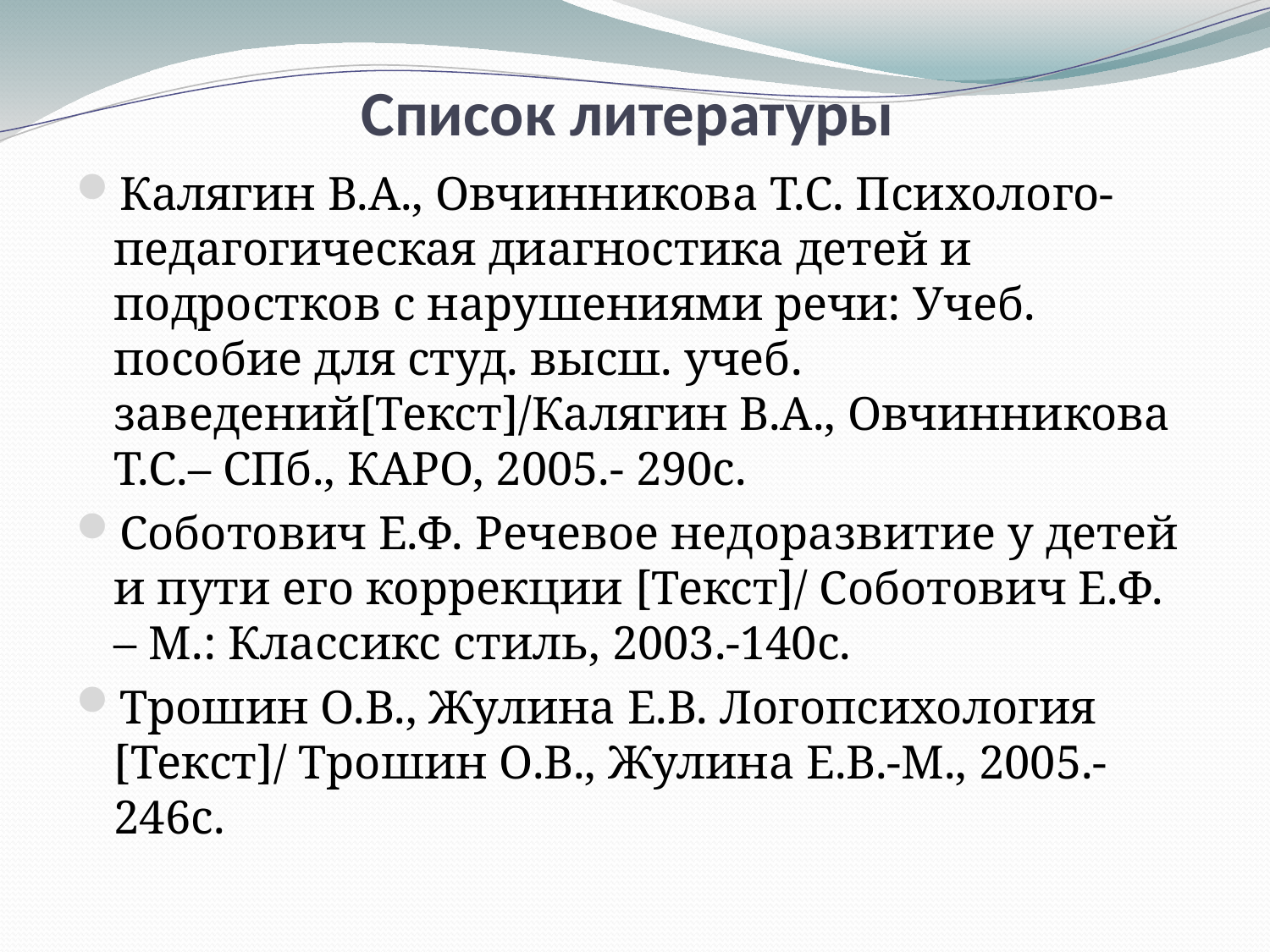

# Список литературы
Калягин В.А., Овчинникова Т.С. Психолого-педагогическая диагностика детей и подростков с нарушениями речи: Учеб. пособие для студ. высш. учеб. заведений[Текст]/Калягин В.А., Овчинникова Т.С.– СПб., КАРО, 2005.- 290с.
Соботович Е.Ф. Речевое недоразвитие у детей и пути его коррекции [Текст]/ Соботович Е.Ф. – М.: Классикс стиль, 2003.-140с.
Трошин О.В., Жулина Е.В. Логопсихология [Текст]/ Трошин О.В., Жулина Е.В.-М., 2005.-246с.